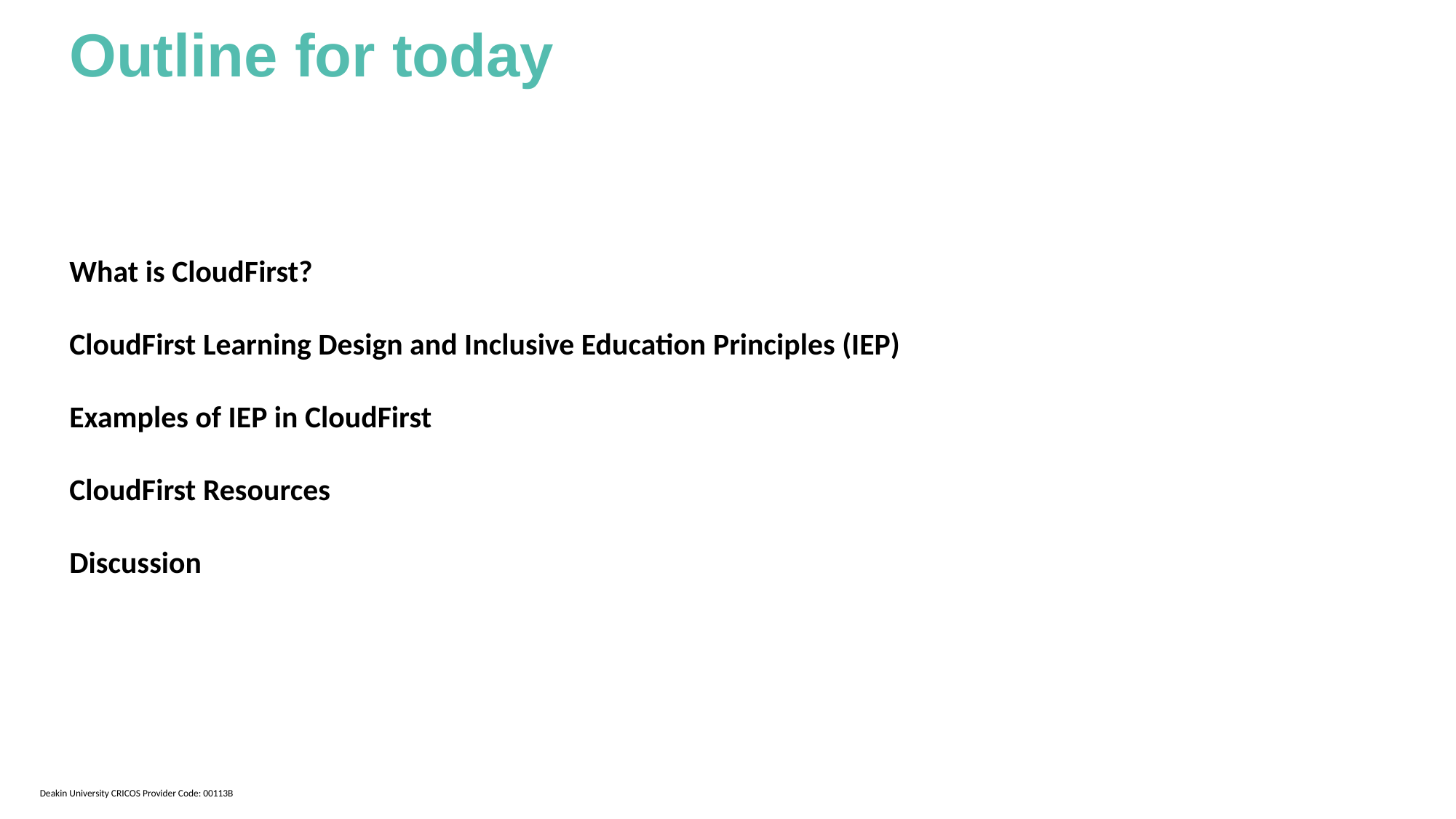

# Outline for today
What is CloudFirst?
CloudFirst Learning Design and Inclusive Education Principles (IEP)
Examples of IEP in CloudFirst
CloudFirst Resources
Discussion

Deakin University CRICOS Provider Code: 00113B